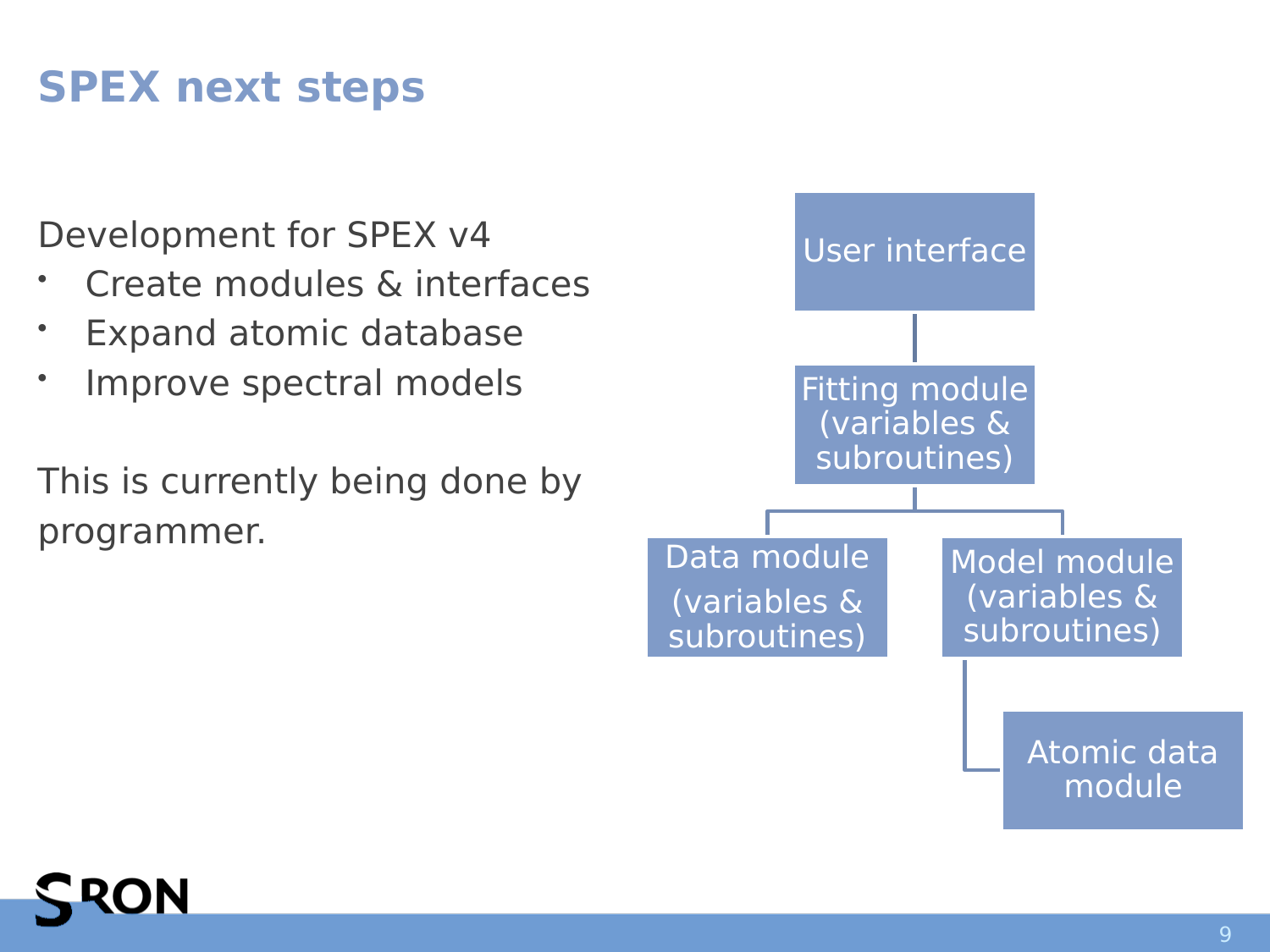

# SPEX next steps

Development for SPEX v4
Create modules & interfaces
Expand atomic database
Improve spectral models

This is currently being done by
programmer.
User interface
Fitting module (variables & subroutines)
Data module
(variables & subroutines)
Model module (variables & subroutines)
Atomic data module
9